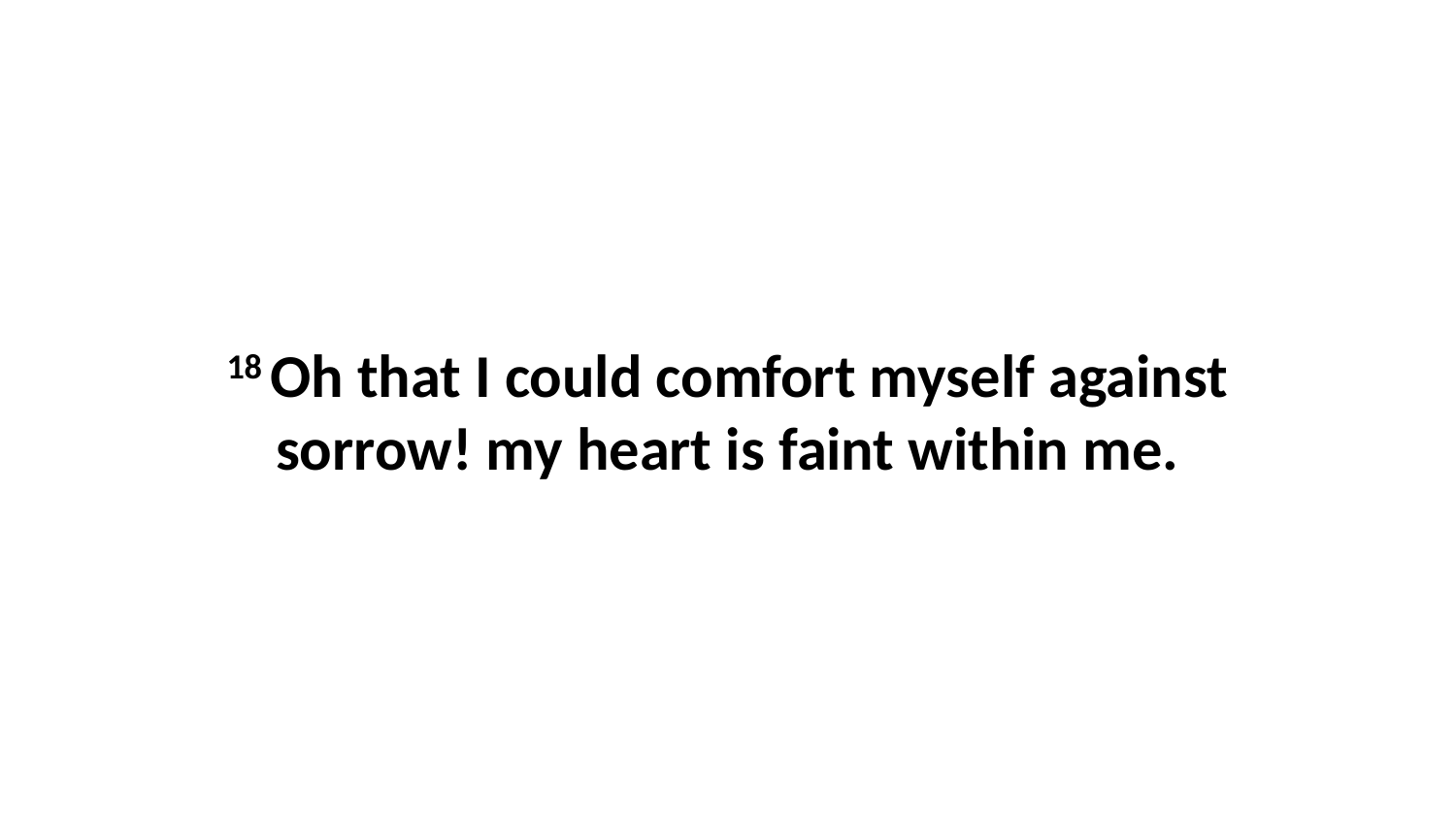

18 Oh that I could comfort myself against sorrow! my heart is faint within me.